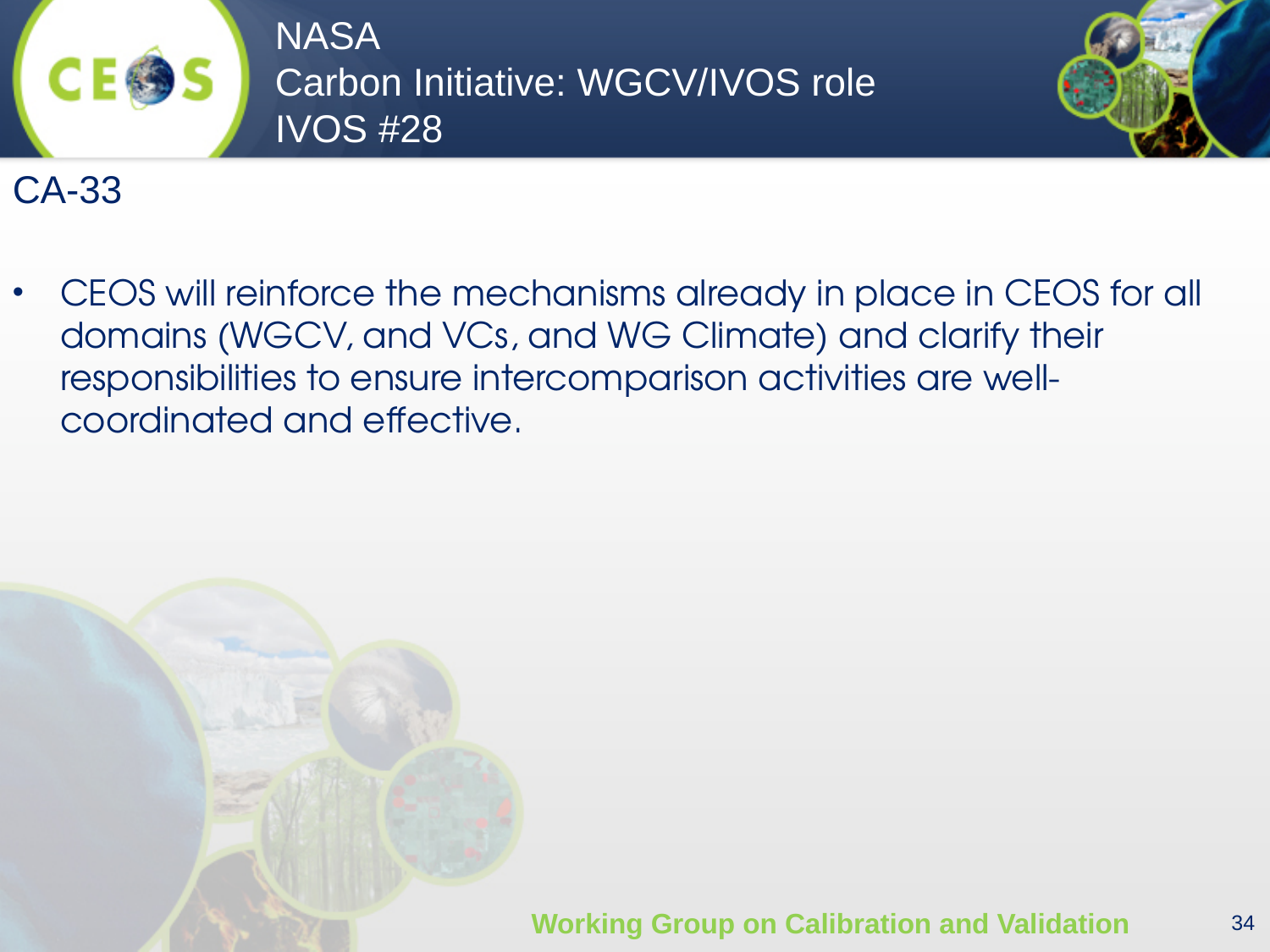

CA-33
CEOS will reinforce the mechanisms already in place in CEOS for all domains (WGCV, and VCs, and WG Climate) and clarify their responsibilities to ensure intercomparison activities are well-coordinated and effective.